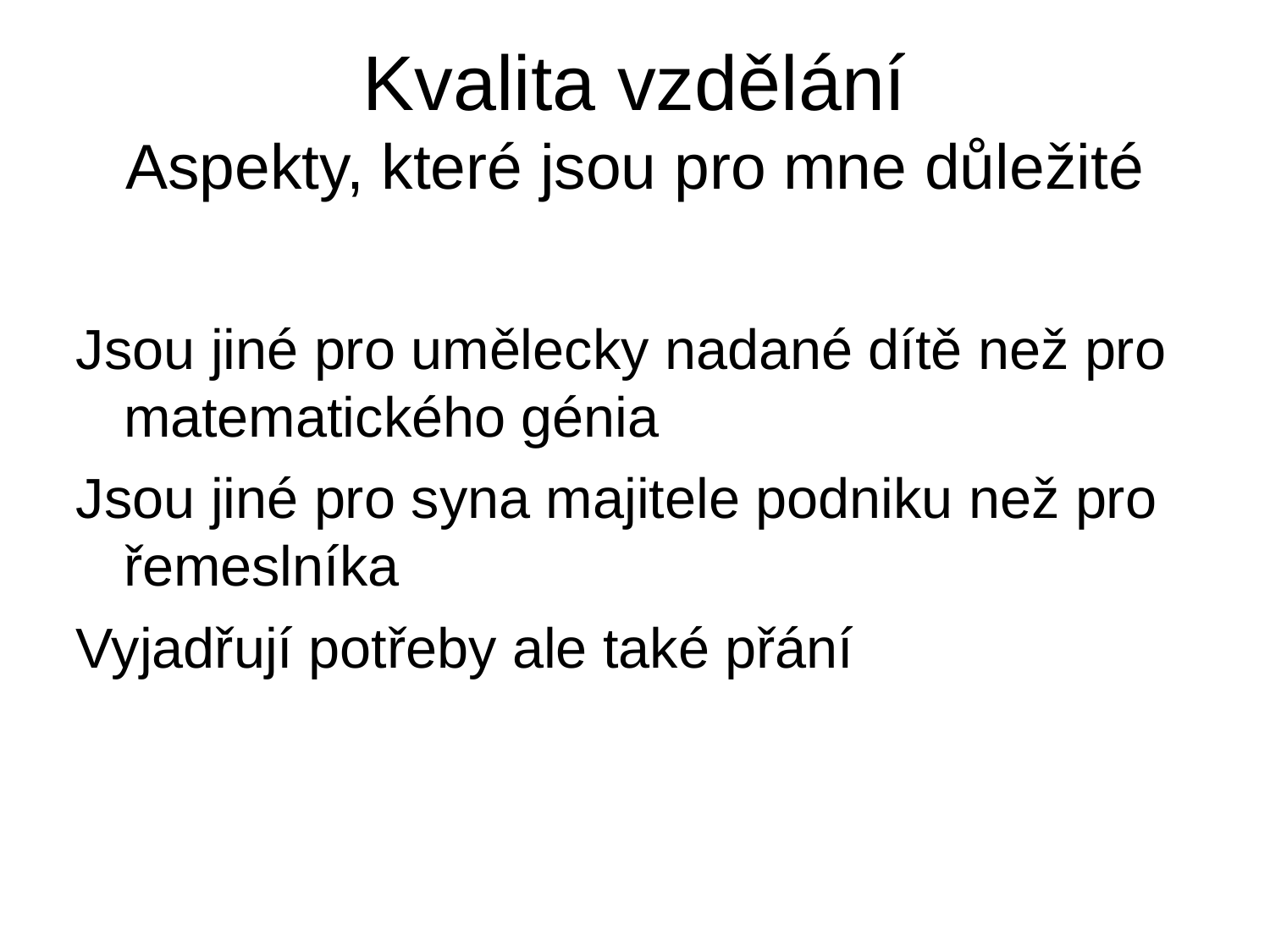

# Kvalita vzdělání Aspekty, které jsou pro mne důležité
Jsou jiné pro umělecky nadané dítě než pro matematického génia
Jsou jiné pro syna majitele podniku než pro řemeslníka
Vyjadřují potřeby ale také přání